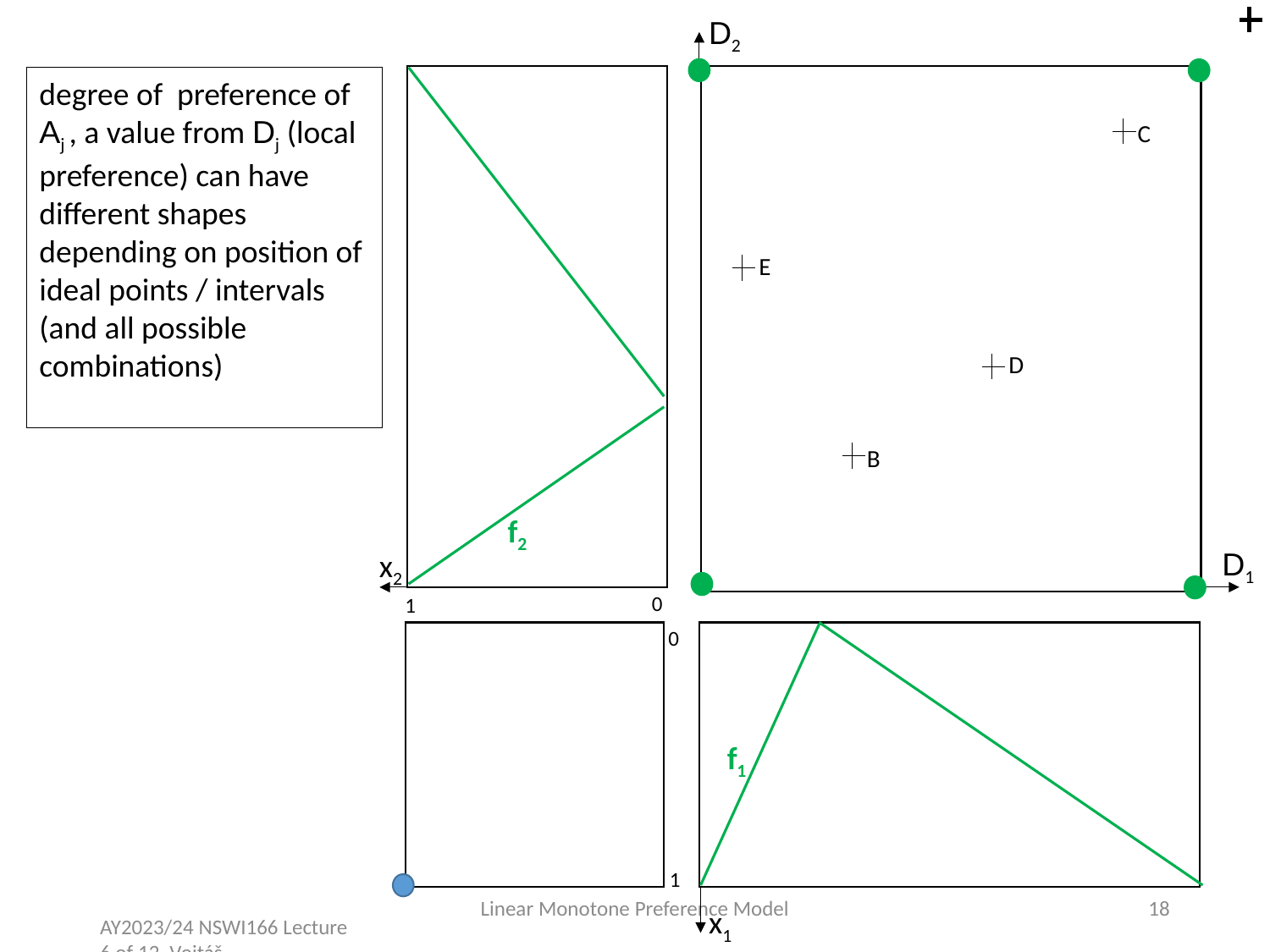

D2

degree of  preference of Aj , a value from Dj (local preference) can have different shapes depending on position of ideal points / intervals
(and all possible combinations)

C
E
D
B
f2
D1
x2

0
1
0

f1
1

Linear Monotone Preference Model
18
x1
AY2023/24 NSWI166 Lecture 6 of 12, Vojtáš